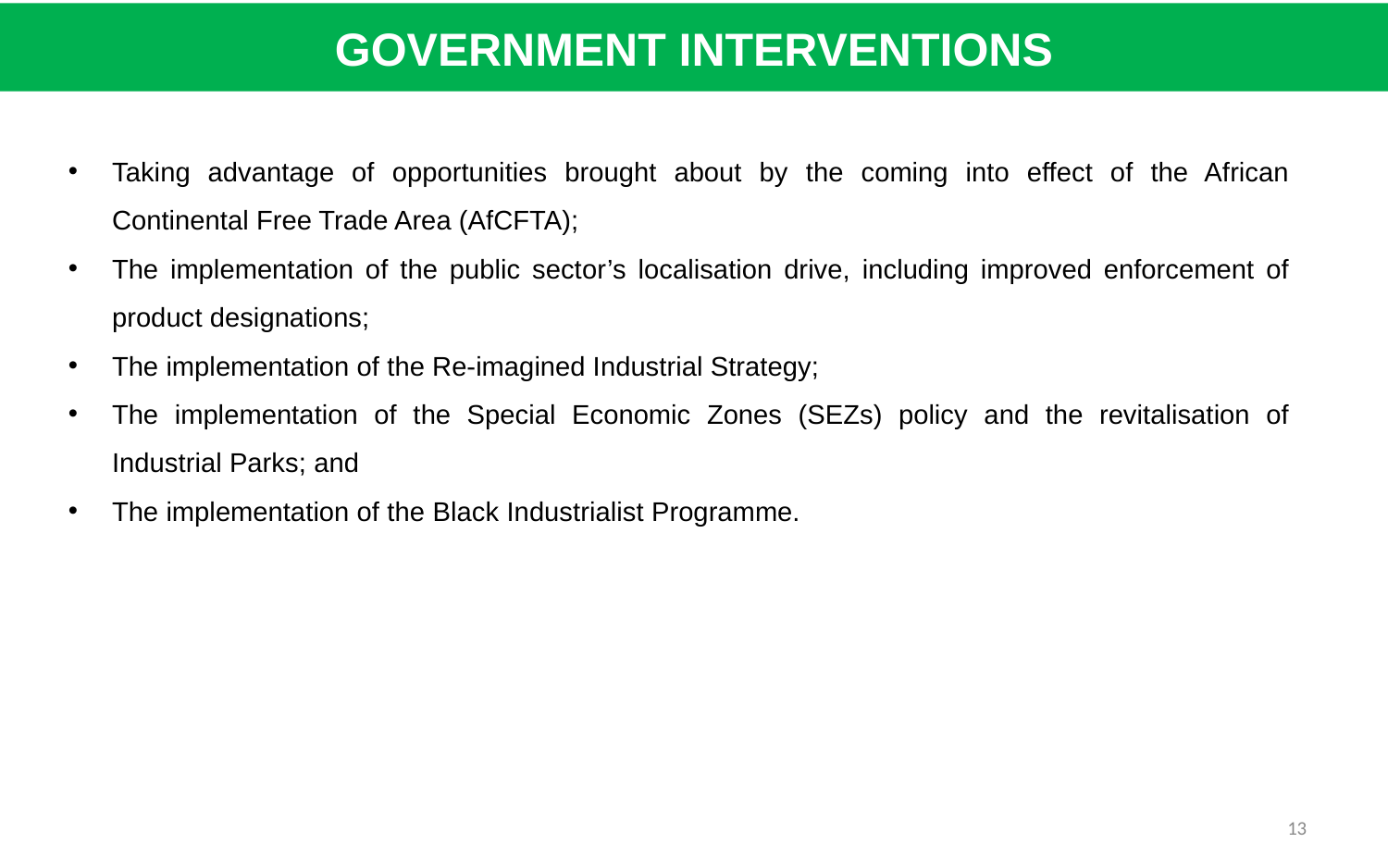

GOVERNMENT INTERVENTIONS
Taking advantage of opportunities brought about by the coming into effect of the African Continental Free Trade Area (AfCFTA);
The implementation of the public sector’s localisation drive, including improved enforcement of product designations;
The implementation of the Re-imagined Industrial Strategy;
The implementation of the Special Economic Zones (SEZs) policy and the revitalisation of Industrial Parks; and
The implementation of the Black Industrialist Programme.

13